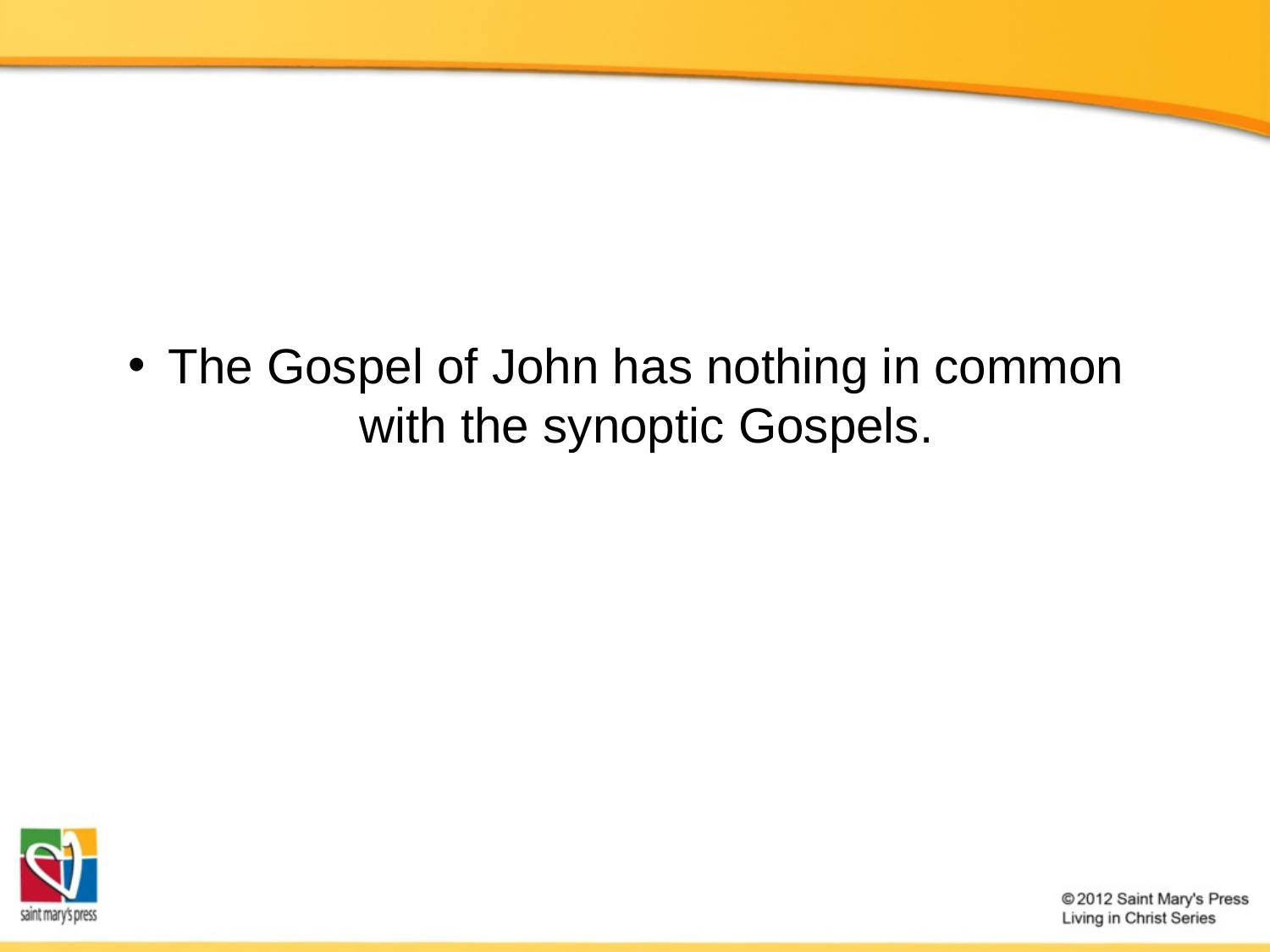

The Gospel of John has nothing in common with the synoptic Gospels.